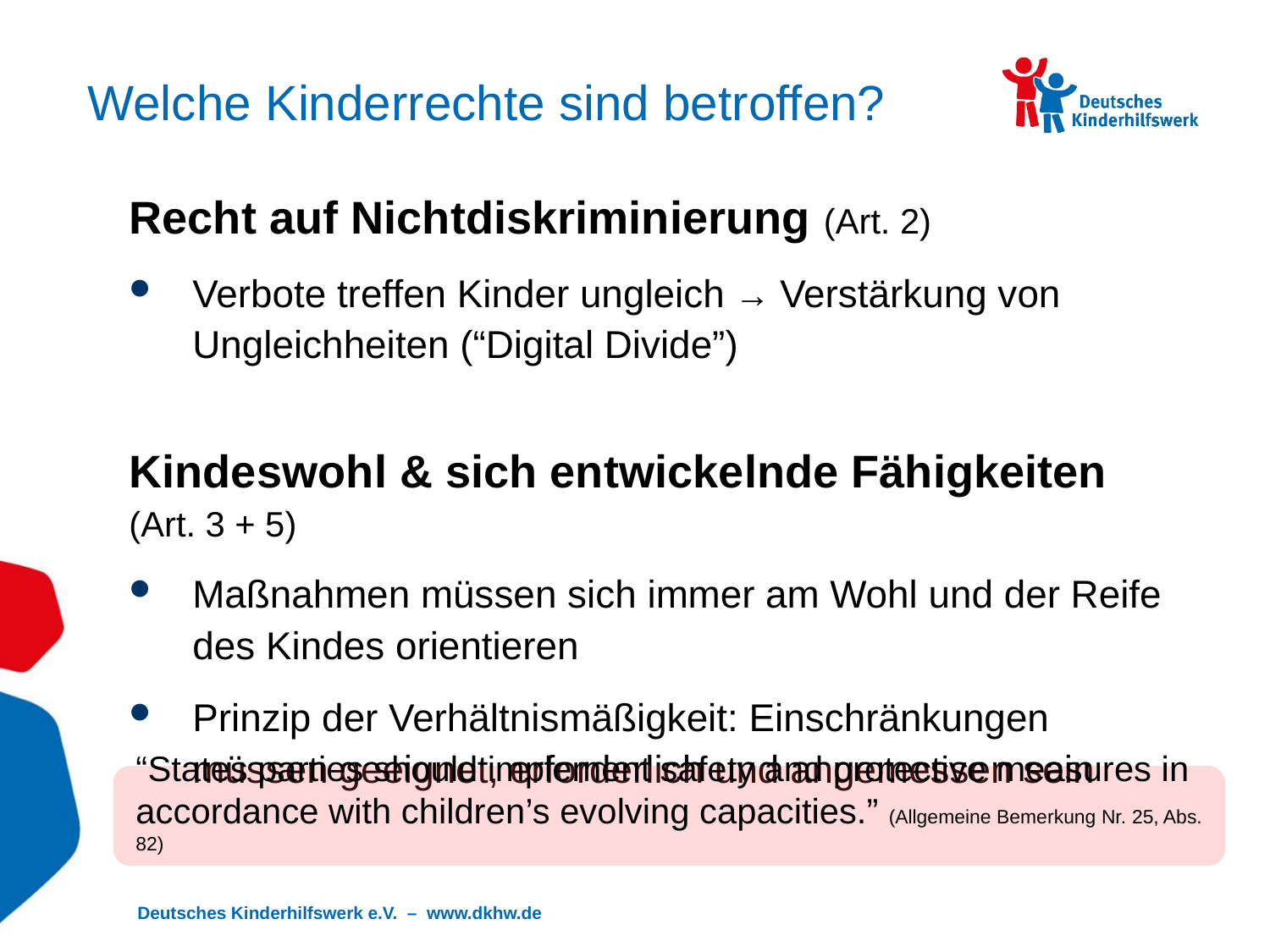

# Welche Kinderrechte sind betroffen?
Recht auf Nichtdiskriminierung (Art. 2)
Verbote treffen Kinder ungleich → Verstärkung von Ungleichheiten (“Digital Divide”)

Kindeswohl & sich entwickelnde Fähigkeiten (Art. 3 + 5)
Maßnahmen müssen sich immer am Wohl und der Reife des Kindes orientieren
Prinzip der Verhältnismäßigkeit: Einschränkungen müssen geeignet, erforderlich und angemessen sein

“States parties should implement safety and protective measures in accordance with children’s evolving capacities.” (Allgemeine Bemerkung Nr. 25, Abs. 82)